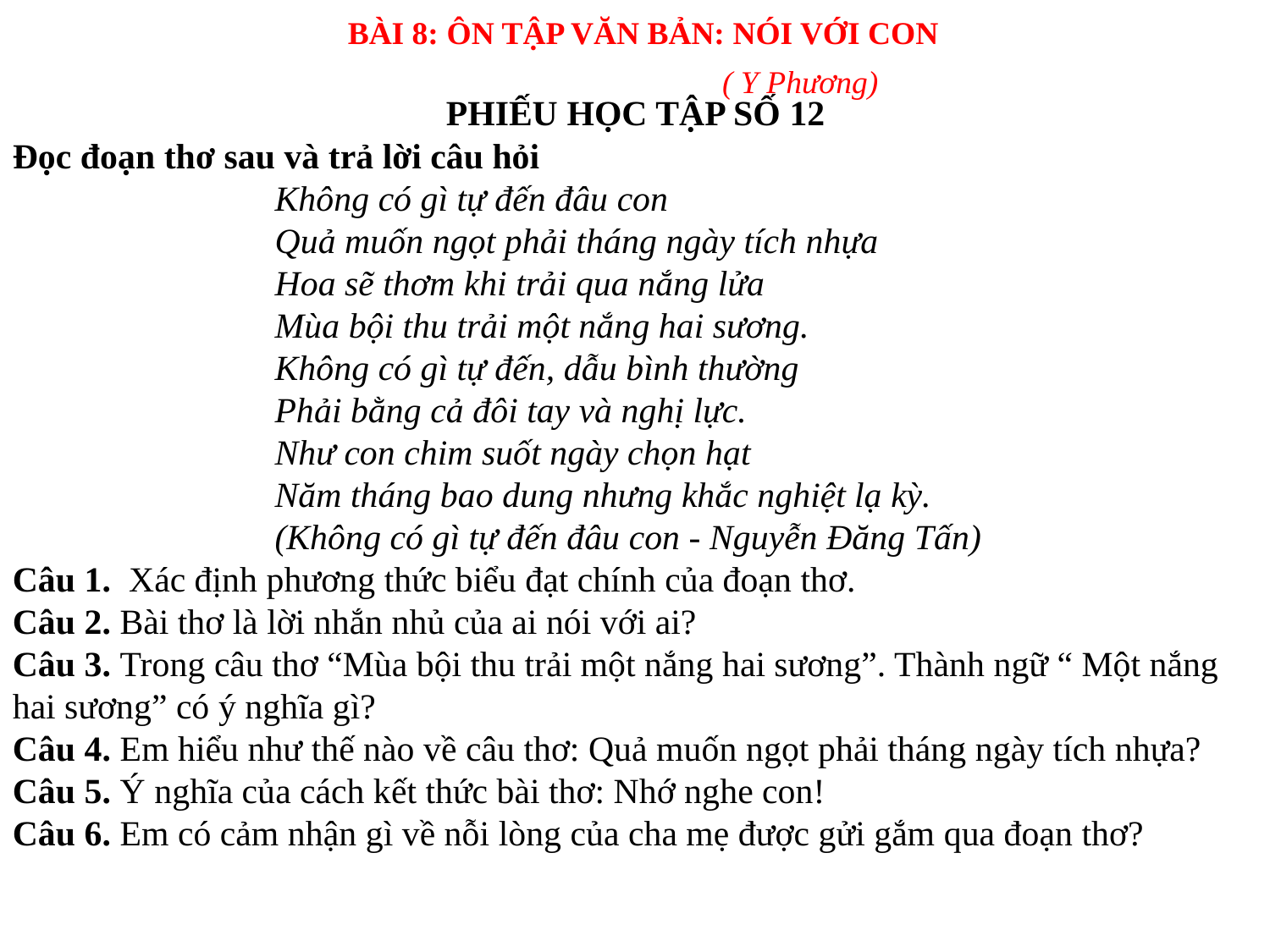

BÀI 8: ÔN TẬP VĂN BẢN: NÓI VỚI CON
( Y Phương)

PHIẾU HỌC TẬP SỐ 12
Đọc đoạn thơ sau và trả lời câu hỏi
Không có gì tự đến đâu con
Quả muốn ngọt phải tháng ngày tích nhựa
Hoa sẽ thơm khi trải qua nắng lửa
Mùa bội thu trải một nắng hai sương.
Không có gì tự đến, dẫu bình thường
Phải bằng cả đôi tay và nghị lực.
Như con chim suốt ngày chọn hạt
Năm tháng bao dung nhưng khắc nghiệt lạ kỳ.
(Không có gì tự đến đâu con - Nguyễn Đăng Tấn)
Câu 1.  Xác định phương thức biểu đạt chính của đoạn thơ.
Câu 2. Bài thơ là lời nhắn nhủ của ai nói với ai?
Câu 3. Trong câu thơ “Mùa bội thu trải một nắng hai sương”. Thành ngữ “ Một nắng hai sương” có ý nghĩa gì?
Câu 4. Em hiểu như thế nào về câu thơ: Quả muốn ngọt phải tháng ngày tích nhựa?
Câu 5. Ý nghĩa của cách kết thức bài thơ: Nhớ nghe con!
Câu 6. Em có cảm nhận gì về nỗi lòng của cha mẹ được gửi gắm qua đoạn thơ?